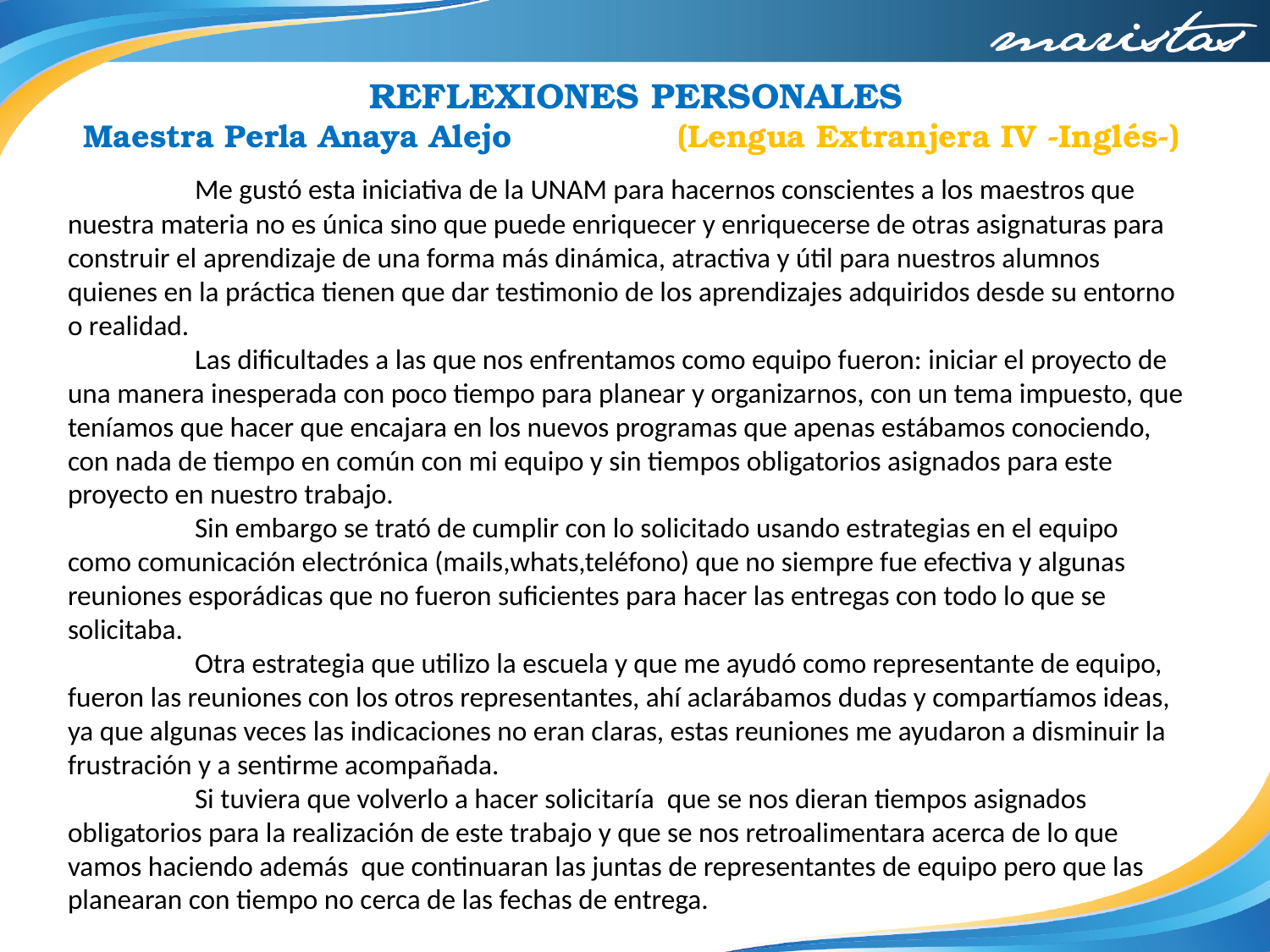

REFLEXIONES PERSONALES
Maestra Perla Anaya Alejo	        (Lengua Extranjera IV -Inglés-)
	Me gustó esta iniciativa de la UNAM para hacernos conscientes a los maestros que nuestra materia no es única sino que puede enriquecer y enriquecerse de otras asignaturas para construir el aprendizaje de una forma más dinámica, atractiva y útil para nuestros alumnos quienes en la práctica tienen que dar testimonio de los aprendizajes adquiridos desde su entorno o realidad.
	Las dificultades a las que nos enfrentamos como equipo fueron: iniciar el proyecto de una manera inesperada con poco tiempo para planear y organizarnos, con un tema impuesto, que teníamos que hacer que encajara en los nuevos programas que apenas estábamos conociendo, con nada de tiempo en común con mi equipo y sin tiempos obligatorios asignados para este proyecto en nuestro trabajo.
	Sin embargo se trató de cumplir con lo solicitado usando estrategias en el equipo como comunicación electrónica (mails,whats,teléfono) que no siempre fue efectiva y algunas reuniones esporádicas que no fueron suficientes para hacer las entregas con todo lo que se solicitaba.
	Otra estrategia que utilizo la escuela y que me ayudó como representante de equipo,  fueron las reuniones con los otros representantes, ahí aclarábamos dudas y compartíamos ideas, ya que algunas veces las indicaciones no eran claras, estas reuniones me ayudaron a disminuir la frustración y a sentirme acompañada.
	Si tuviera que volverlo a hacer solicitaría  que se nos dieran tiempos asignados obligatorios para la realización de este trabajo y que se nos retroalimentara acerca de lo que vamos haciendo además  que continuaran las juntas de representantes de equipo pero que las planearan con tiempo no cerca de las fechas de entrega.